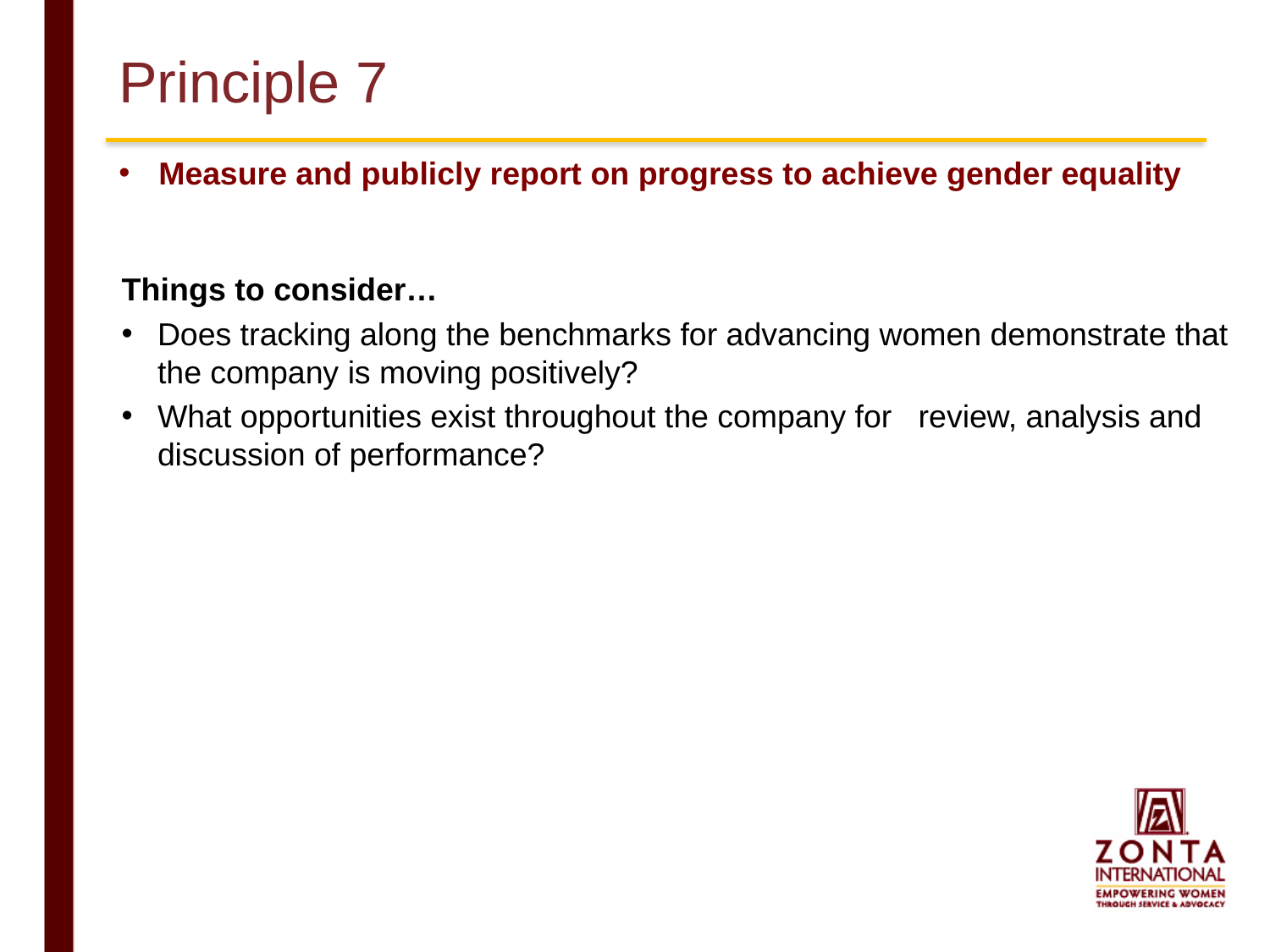

# Principle 7
Measure and publicly report on progress to achieve gender equality
Things to consider…
Does tracking along the benchmarks for advancing women demonstrate that the company is moving positively?
What opportunities exist throughout the company for   review, analysis and discussion of performance?